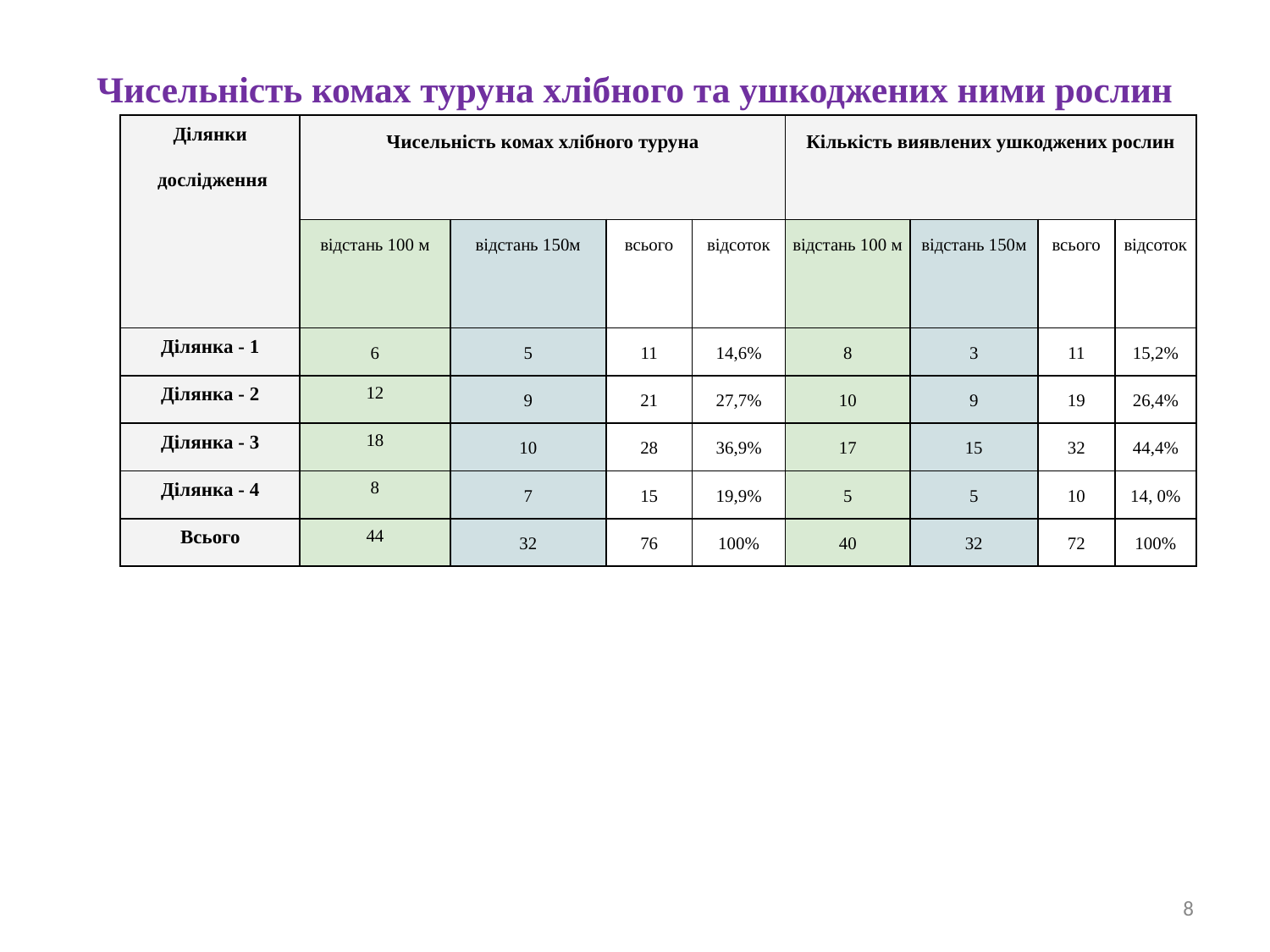

# Чисельність комах туруна хлібного та ушкоджених ними рослин

| Ділянки дослідження | Чисельність комах хлібного туруна |  |  |  | Кількість виявлених ушкоджених рослин |  |  |  |
| --- | --- | --- | --- | --- | --- | --- | --- | --- |
|  | відстань 100 м | відстань 150м | всього | відсоток | відстань 100 м | відстань 150м | всього | відсоток |
| Ділянка - 1 | 6 | 5 | 11 | 14,6% | 8 | 3 | 11 | 15,2% |
| Ділянка - 2 | 12 | 9 | 21 | 27,7% | 10 | 9 | 19 | 26,4% |
| Ділянка - 3 | 18 | 10 | 28 | 36,9% | 17 | 15 | 32 | 44,4% |
| Ділянка - 4 | 8 | 7 | 15 | 19,9% | 5 | 5 | 10 | 14, 0% |
| Всього | 44 | 32 | 76 | 100% | 40 | 32 | 72 | 100% |
8